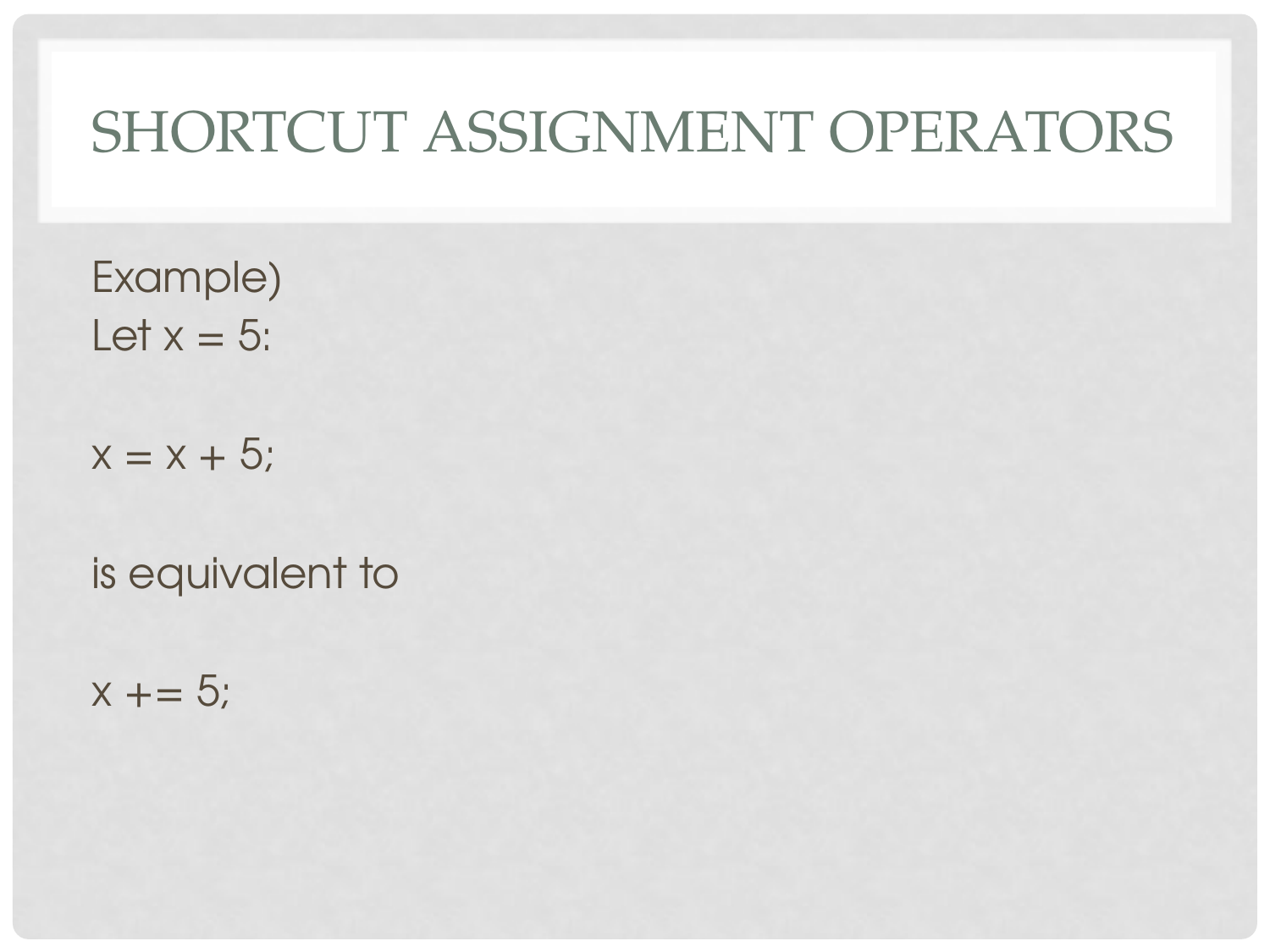

# shortcut assignment operators
Example)
Let x = 5:

x = x + 5;

is equivalent to

x += 5;